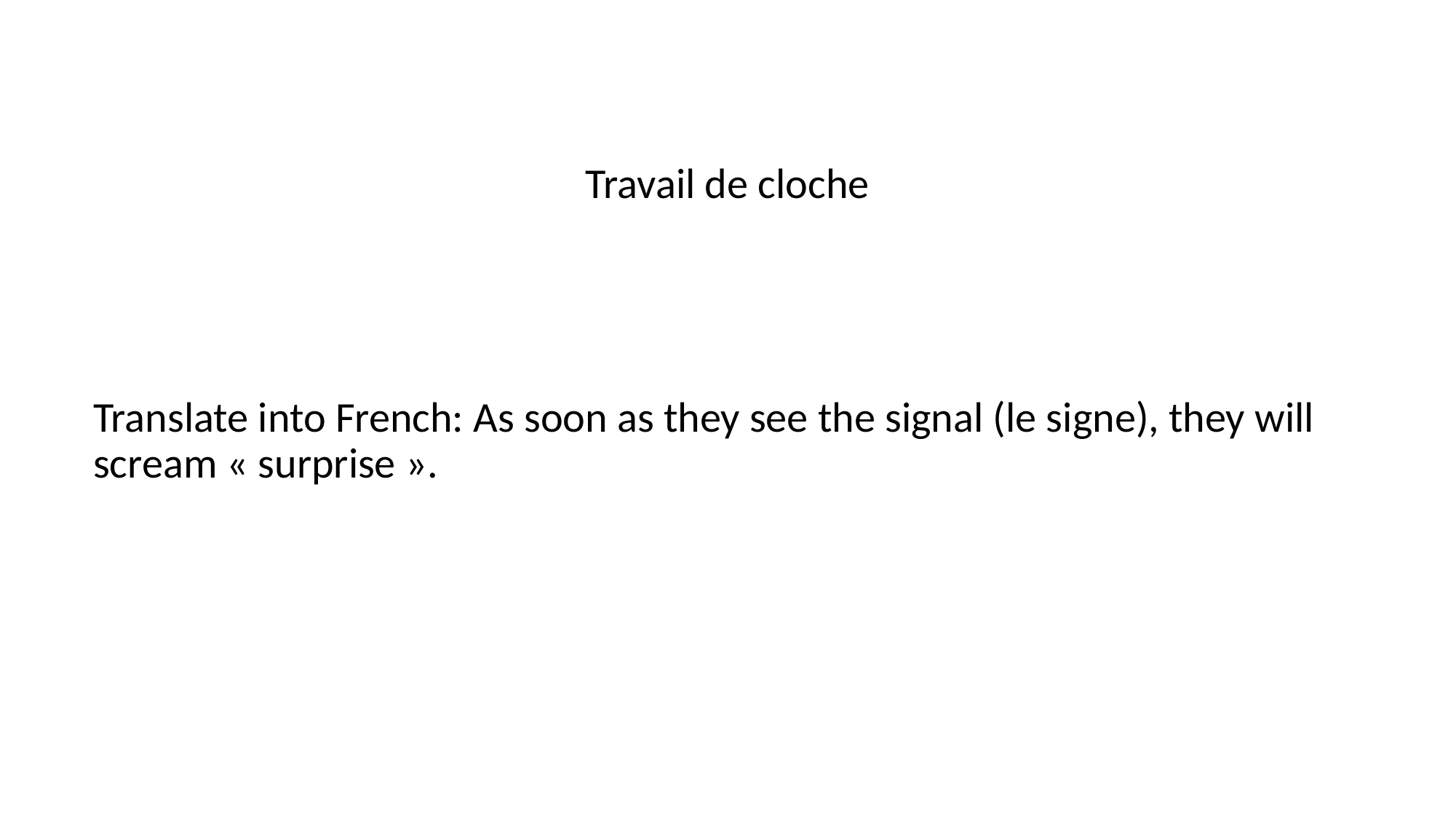

# Travail de cloche

Translate into French: As soon as they see the signal (le signe), they will scream « surprise ».